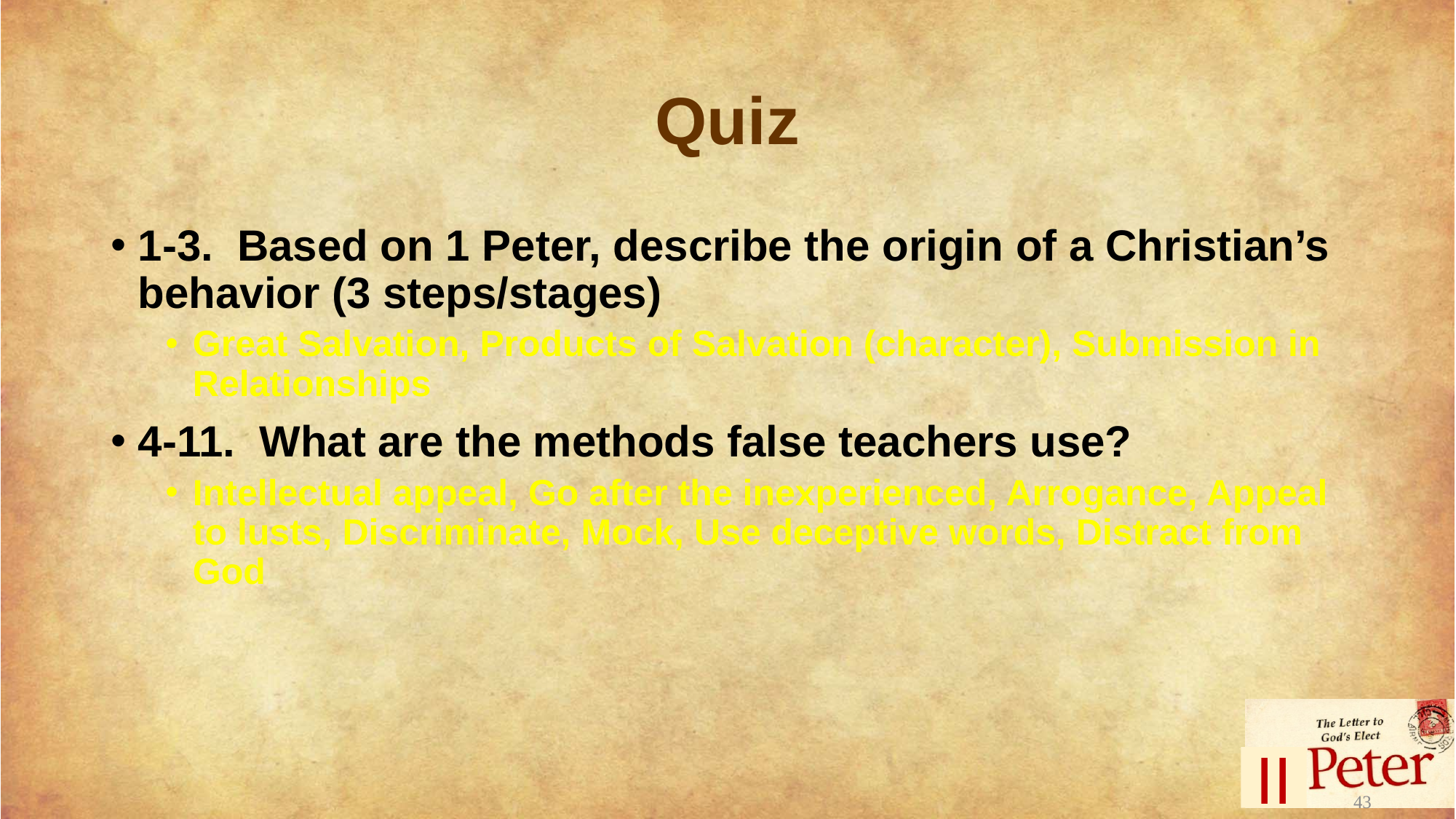

# Quiz
1-3.  Based on 1 Peter, describe the origin of a Christian’s behavior (3 steps/stages)
Great Salvation, Products of Salvation (character), Submission in Relationships
4-11.  What are the methods false teachers use?
Intellectual appeal, Go after the inexperienced, Arrogance, Appeal to lusts, Discriminate, Mock, Use deceptive words, Distract from God
43